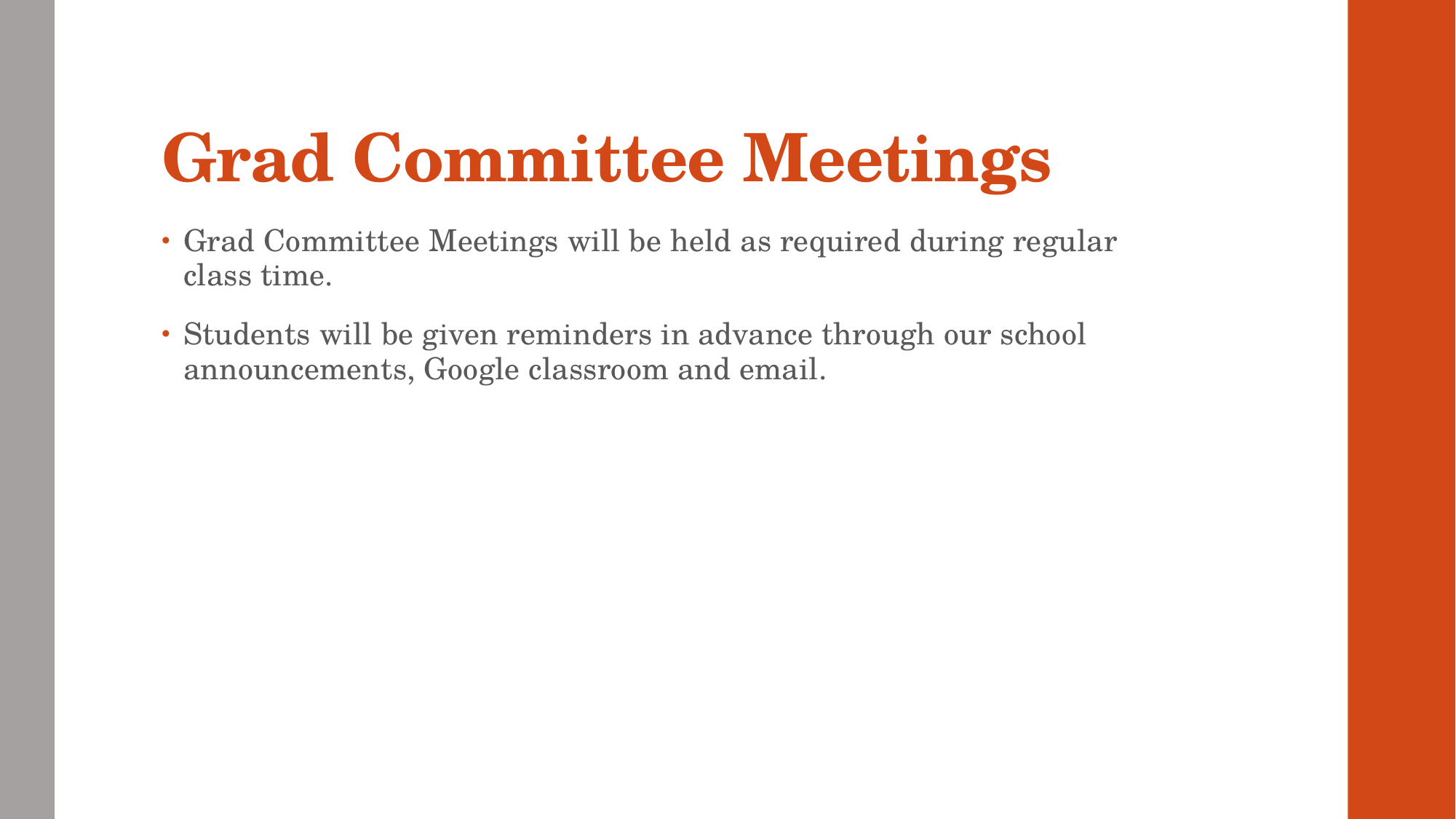

# Grad Committee Meetings
Grad Committee Meetings will be held as required during regular class time.
Students will be given reminders in advance through our school announcements, Google classroom and email.